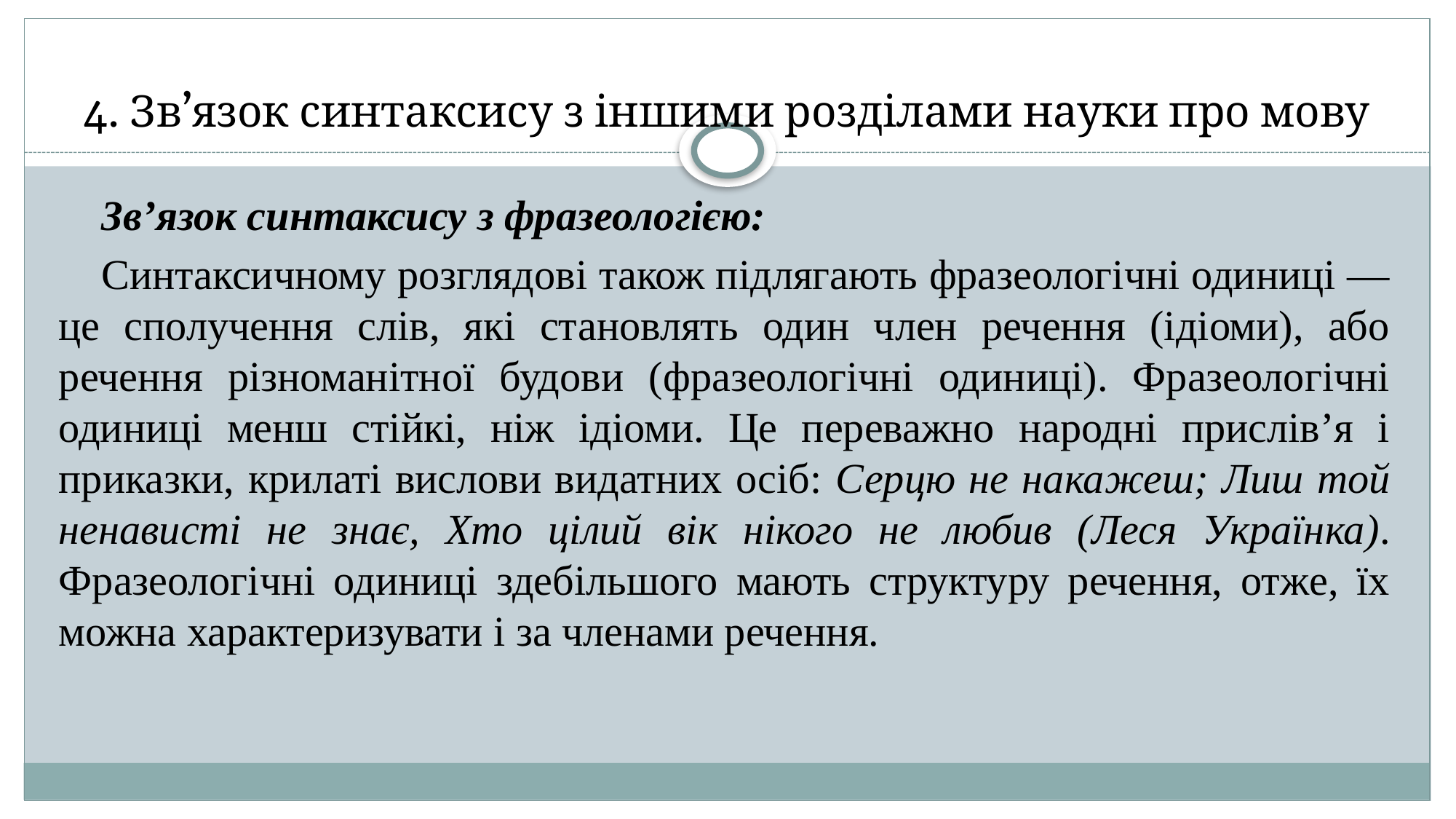

# 4. Зв’язок синтаксису з іншими розділами науки про мову
Зв’язок синтаксису з фразеологією:
Синтаксичному розглядові також підлягають фразеологічні одиниці — це сполучення слів, які становлять один член речення (ідіоми), або речення різноманітної будови (фразеологічні одиниці). Фразеологічні одиниці менш стійкі, ніж ідіоми. Це переважно народні прислів’я і приказки, крилаті вислови видатних осіб: Серцю не накажеш; Лиш той ненависті не знає, Хто цілий вік нікого не любив (Леся Українка). Фразеологічні одиниці здебільшого мають структуру речення, отже, їх можна характеризувати і за членами речення.